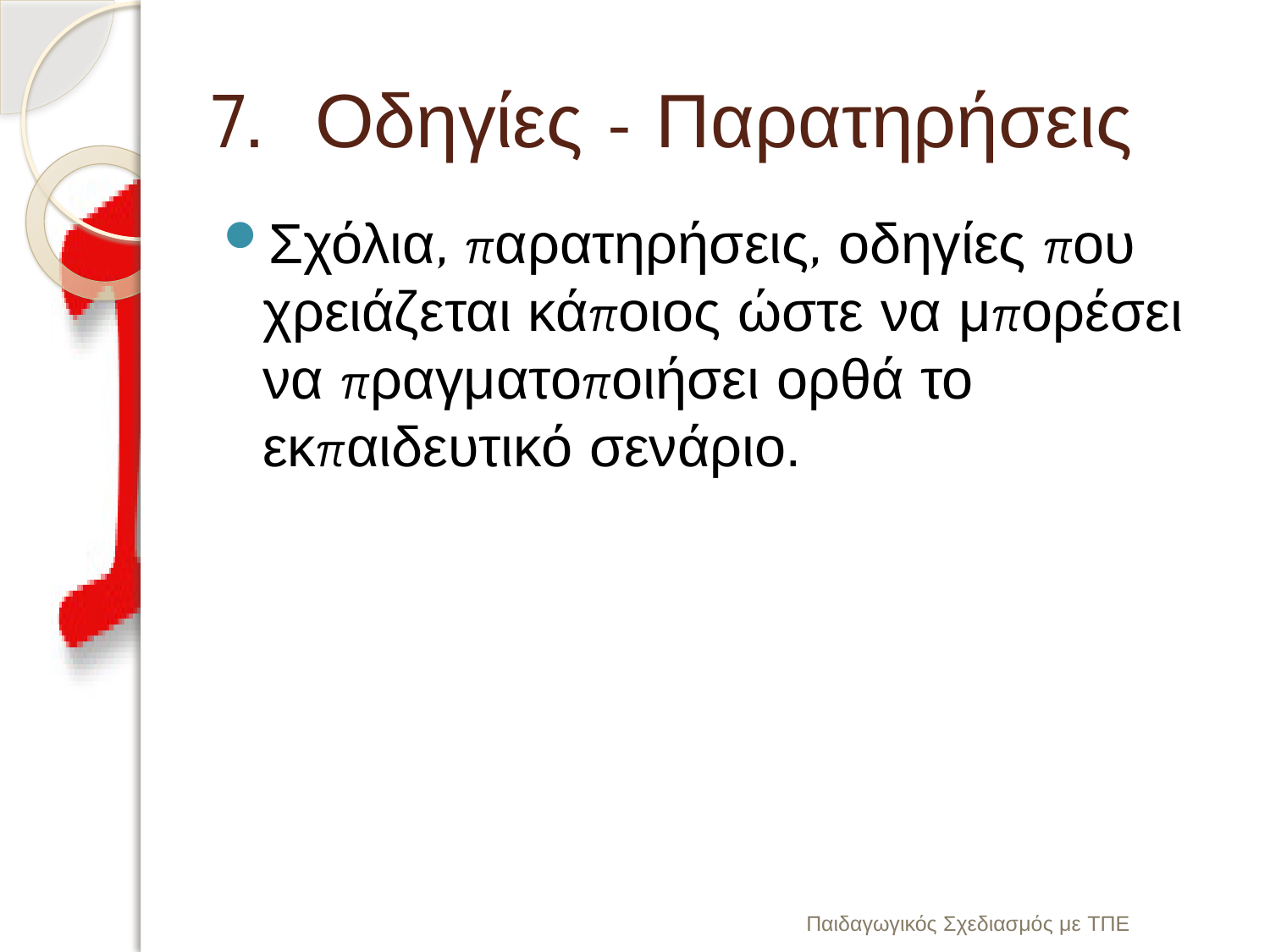

# Οδηγίες - Παρατηρήσεις
Σχόλια, παρατηρήσεις, οδηγίες που χρειάζεται κάποιος ώστε να μπορέσει να πραγματοποιήσει ορθά το εκπαιδευτικό σενάριο.
Παιδαγωγικός Σχεδιασμός με ΤΠΕ